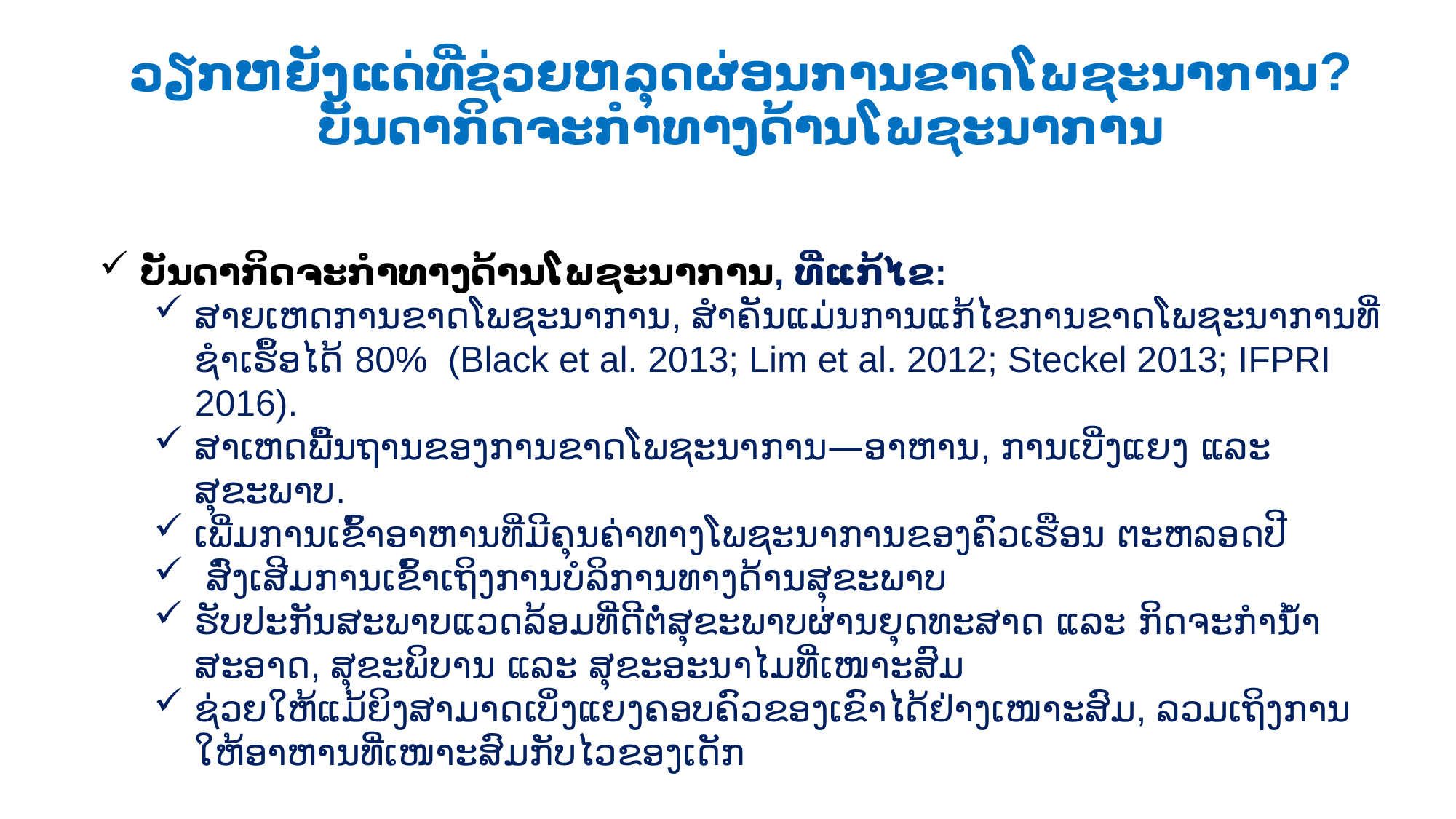

# ວຽກຫຍັງແດ່ທີ່ຊ່ວຍຫລຸດຜ່ອນການຂາດໂພຊະນາການ? ບັນດາກິດຈະກຳທາງດ້ານໂພຊະນາການ
ບັນດາກິດຈະກຳທາງດ້ານໂພຊະນາການ, ທີ່ແກ້ໄຂ:
ສາຍເຫດການຂາດໂພຊະນາການ, ສຳຄັນແມ່ນການແກ້ໄຂການຂາດໂພຊະນາການທີ່ຊຳເຮຶ້ອໄດ້ 80%  (Black et al. 2013; Lim et al. 2012; Steckel 2013; IFPRI 2016).
ສາເຫດພື້ນຖານຂອງການຂາດໂພຊະນາການ—ອາຫານ, ການເບີ່ງແຍງ ແລະ ສຸຂະພາບ.
ເພີ່ມການເຂົ້າອາຫານທີ່ມີຄຸນຄ່າທາງໂພຊະນາການຂອງຄົວເຮືອນ ຕະຫລອດປີ
 ສົ່ງເສີມການເຂົ້າເຖິງການບໍລິການທາງດ້ານສຸຂະພາບ
ຮັບປະກັນສະພາບແວດລ້ອມທີ່ດີຕໍ່ສຸຂະພາບຜ່ານຍຸດທະສາດ ແລະ ກິດຈະກຳນໍ້າສະອາດ, ສຸຂະພິບານ ແລະ ສຸຂະອະນາໄມທີ່ເໜາະສົມ
ຊ່ວຍໃຫ້ແມ້ຍິງສາມາດເບິ່ງແຍງຄອບຄົວຂອງເຂົາໄດ້ຢ່າງເໜາະສົມ, ລວມເຖິງການໃຫ້ອາຫານທີ່ເໜາະສົມກັບໄວຂອງເດັກ